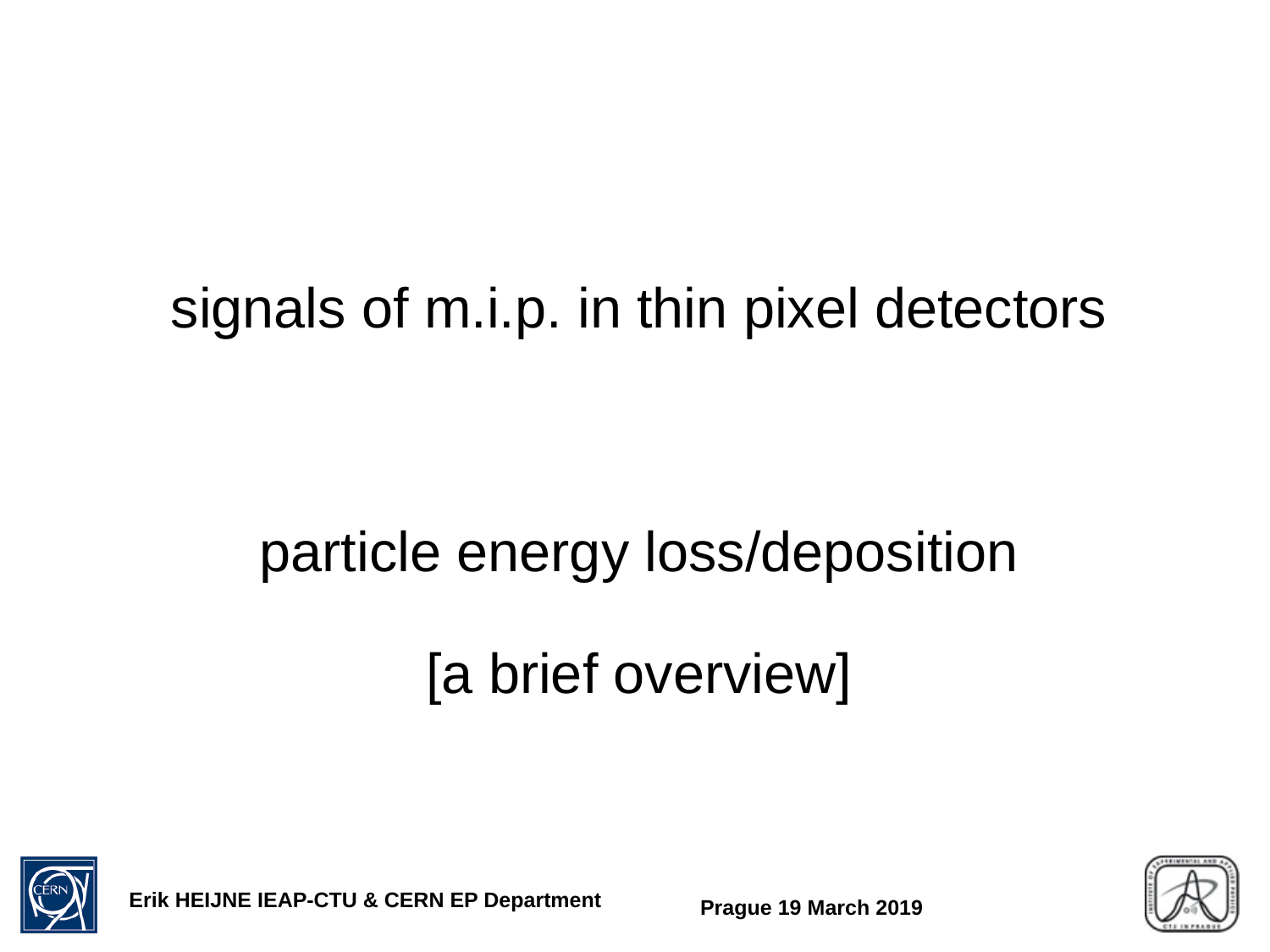

# signals of m.i.p. in thin pixel detectors particle energy loss/deposition [a brief overview]